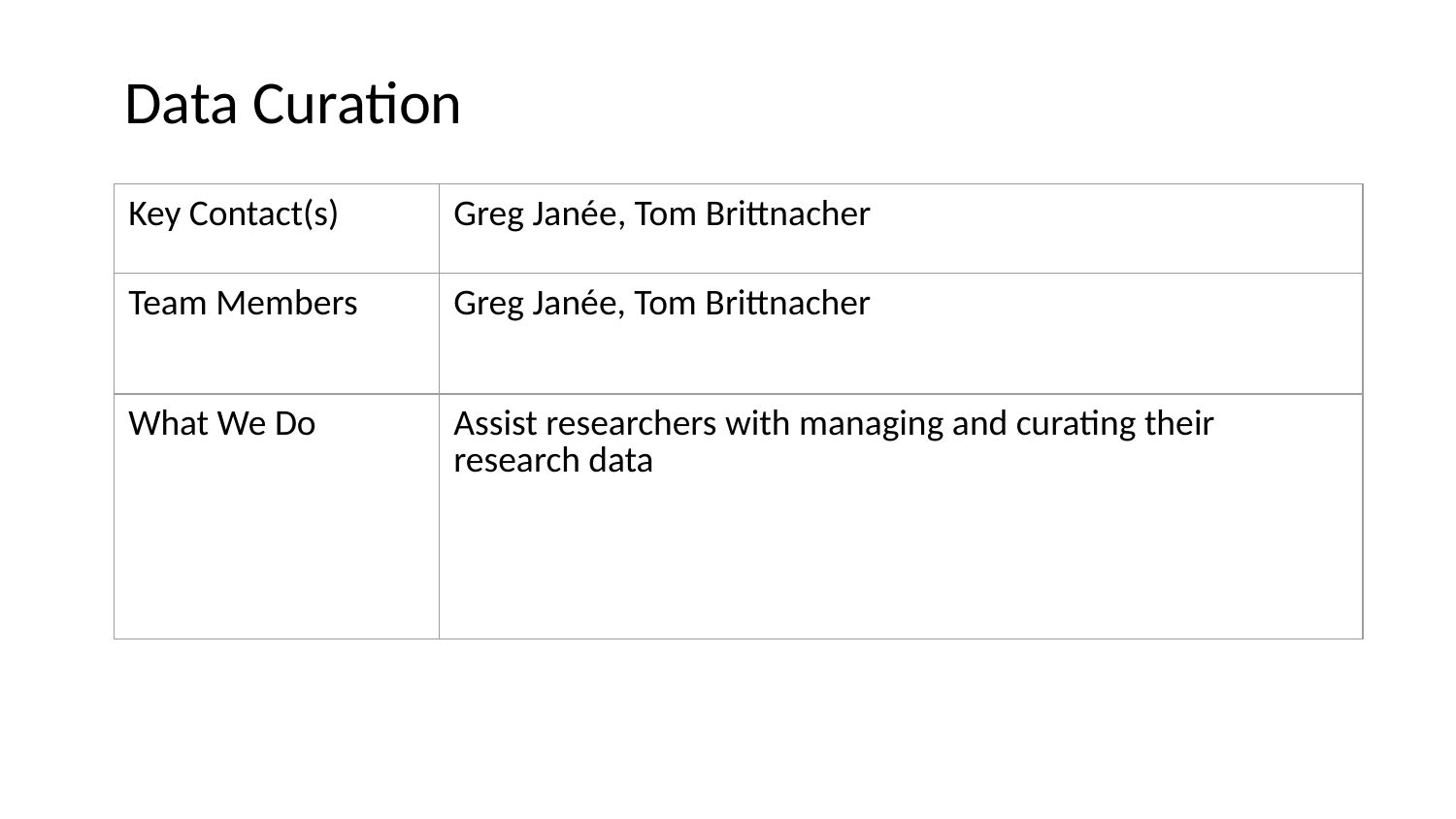

# Data Curation
| Key Contact(s) | Greg Janée, Tom Brittnacher |
| --- | --- |
| Team Members | Greg Janée, Tom Brittnacher |
| What We Do | Assist researchers with managing and curating their research data |